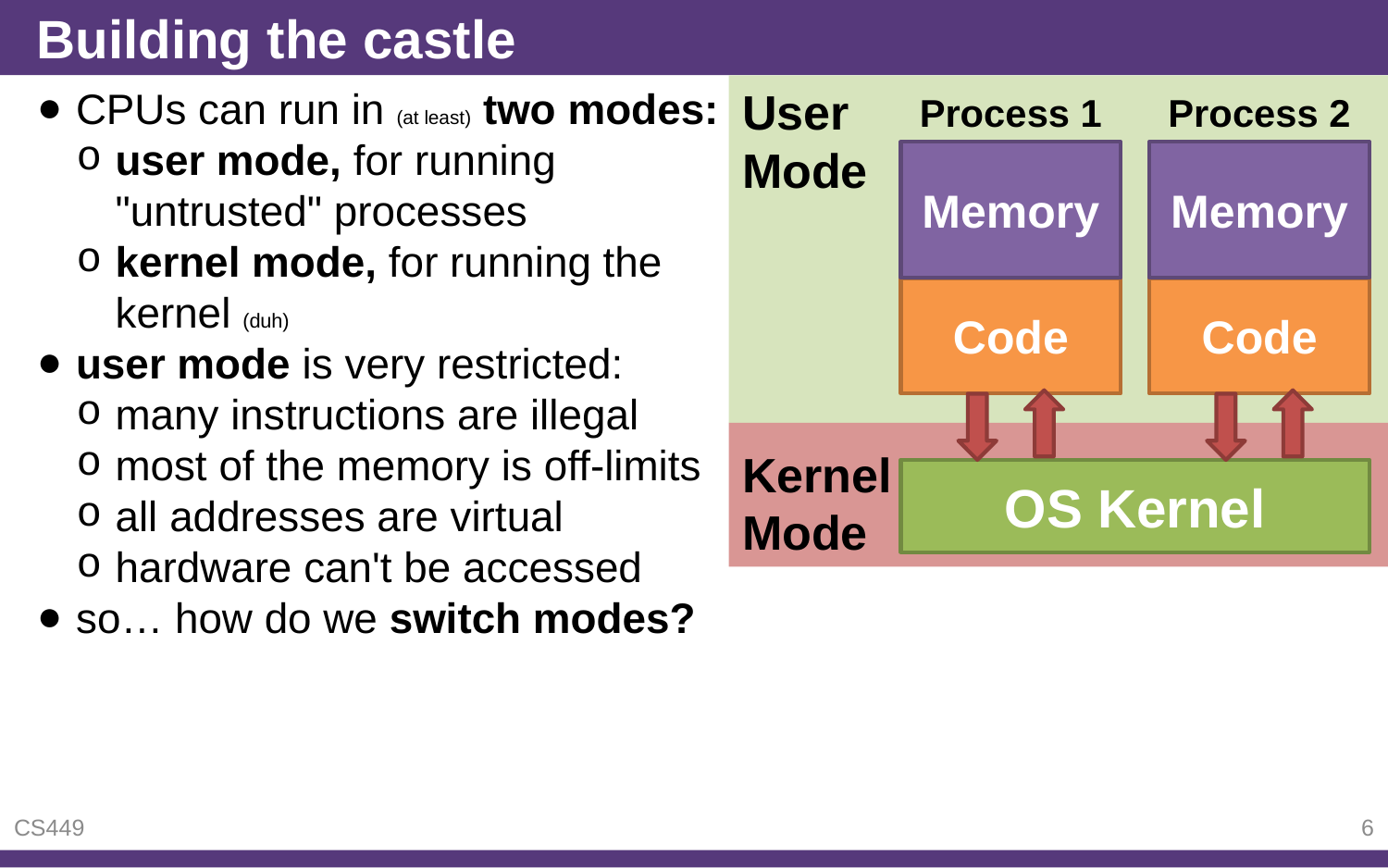

# Building the castle
User
Mode
CPUs can run in (at least) two modes:
user mode, for running "untrusted" processes
kernel mode, for running the kernel (duh)
user mode is very restricted:
many instructions are illegal
most of the memory is off-limits
all addresses are virtual
hardware can't be accessed
so… how do we switch modes?
Process 1
Memory
Code

Process 2
Memory
Code

Kernel
Mode
OS Kernel
CS449
6